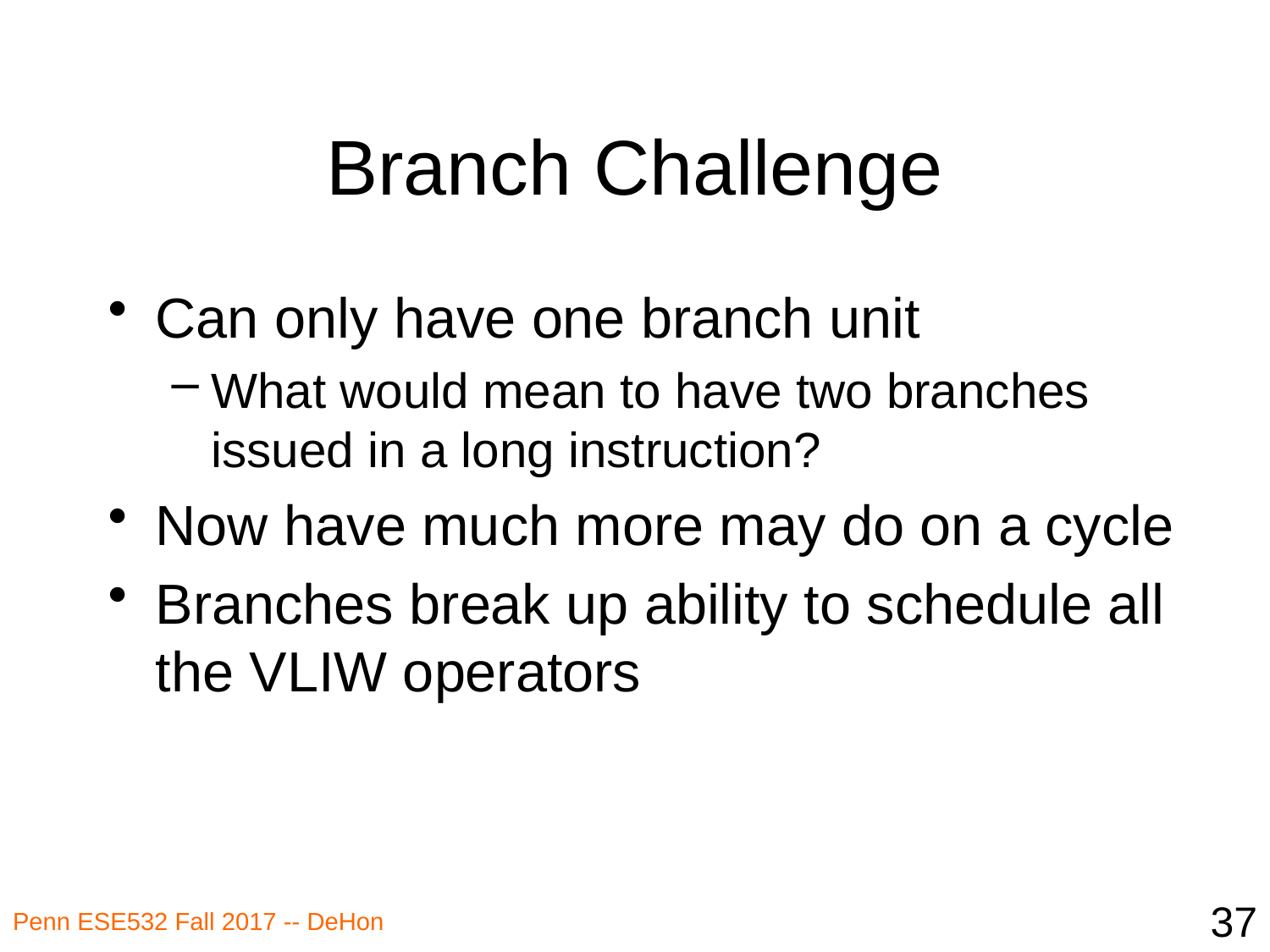

# Branch Challenge
Can only have one branch unit
What would mean to have two branches issued in a long instruction?
Now have much more may do on a cycle
Branches break up ability to schedule all the VLIW operators
37
Penn ESE532 Fall 2017 -- DeHon